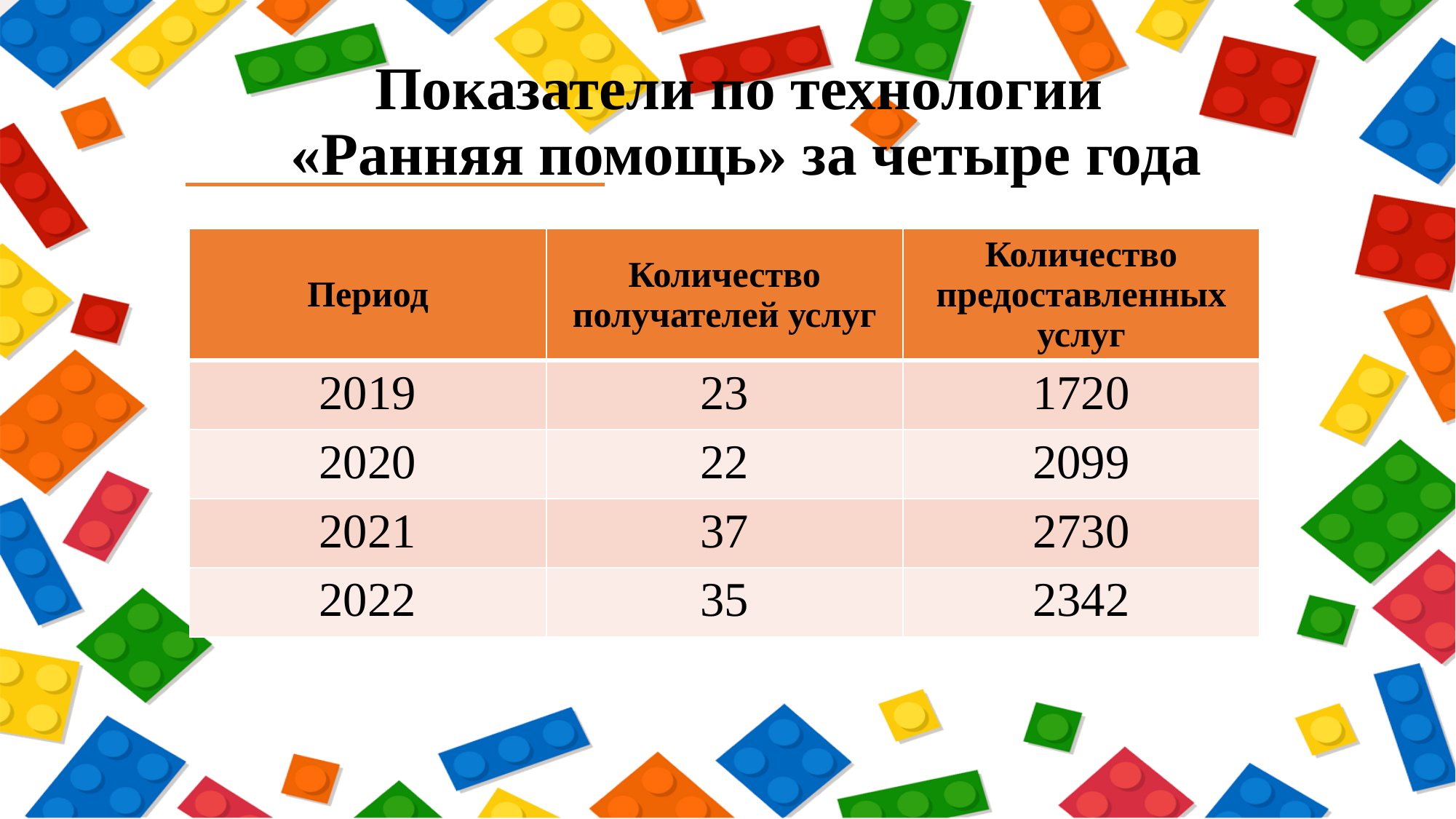

# Показатели по технологии «Ранняя помощь» за четыре года
| Период | Количество получателей услуг | Количество предоставленных услуг |
| --- | --- | --- |
| 2019 | 23 | 1720 |
| 2020 | 22 | 2099 |
| 2021 | 37 | 2730 |
| 2022 | 35 | 2342 |